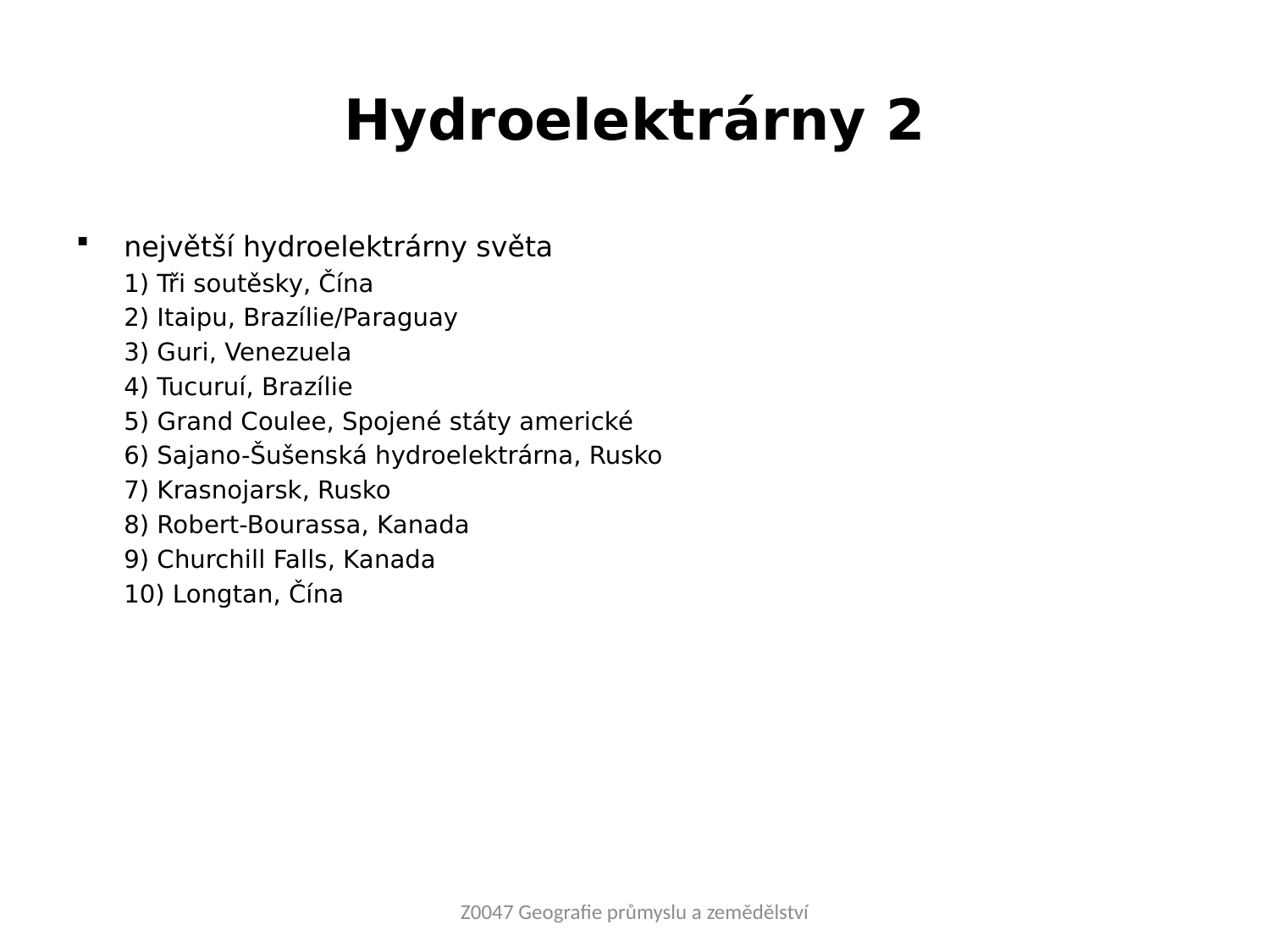

# Hydroelektrárny 2
největší hydroelektrárny světa
	1) Tři soutěsky, Čína
	2) Itaipu, Brazílie/Paraguay
	3) Guri, Venezuela
	4) Tucuruí, Brazílie
	5) Grand Coulee, Spojené státy americké
	6) Sajano-Šušenská hydroelektrárna, Rusko
	7) Krasnojarsk, Rusko
	8) Robert-Bourassa, Kanada
	9) Churchill Falls, Kanada
	10) Longtan, Čína

Z0047 Geografie průmyslu a zemědělství